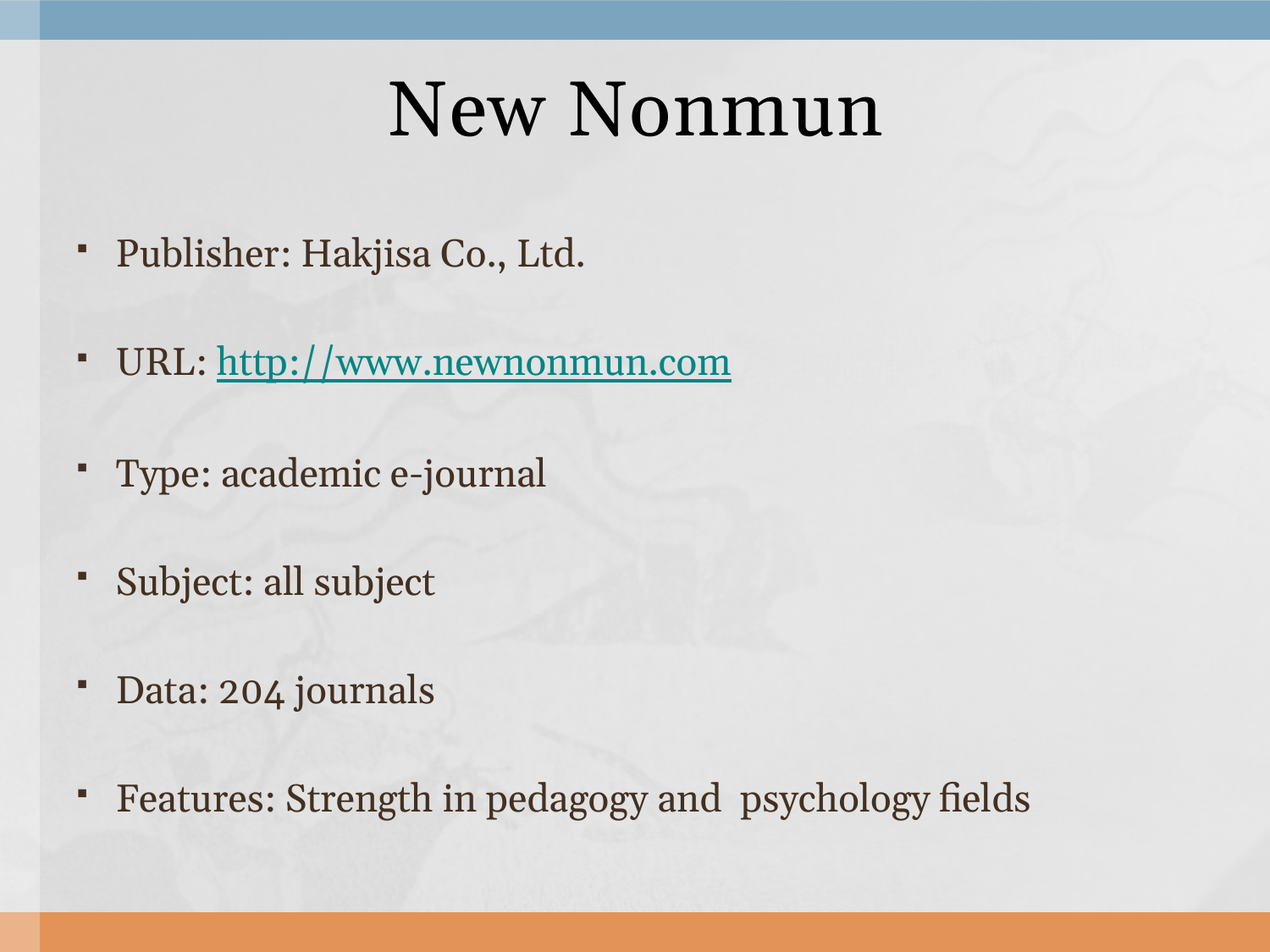

# New Nonmun
Publisher: Hakjisa Co., Ltd.

URL: http://www.newnonmun.com

Type: academic e-journal

Subject: all subject

Data: 204 journals

Features: Strength in pedagogy and  psychology fields